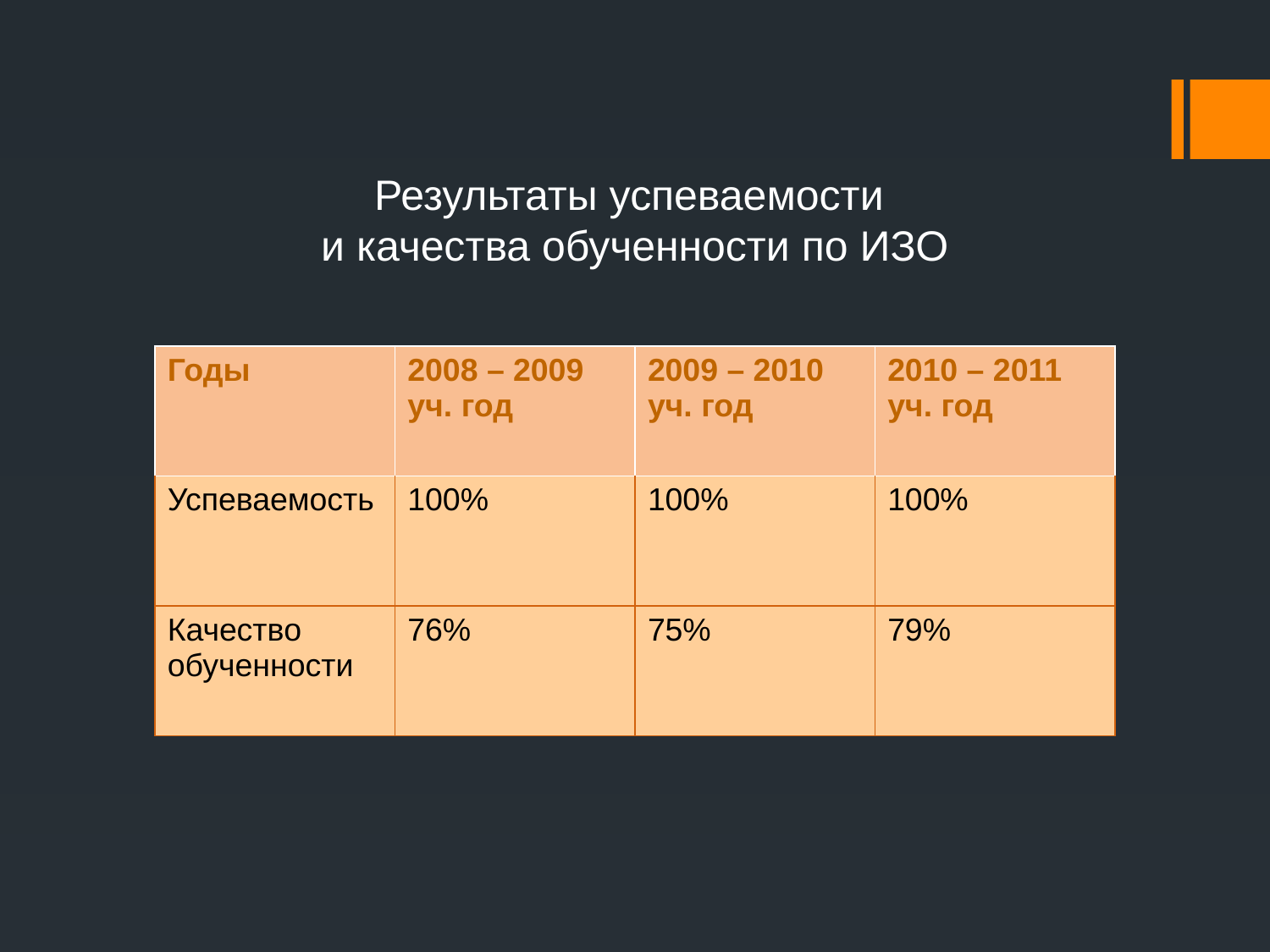

# Результаты успеваемости и качества обученности по ИЗО
| Годы | 2008 – 2009 уч. год | 2009 – 2010 уч. год | 2010 – 2011 уч. год |
| --- | --- | --- | --- |
| Успеваемость | 100% | 100% | 100% |
| Качество обученности | 76% | 75% | 79% |